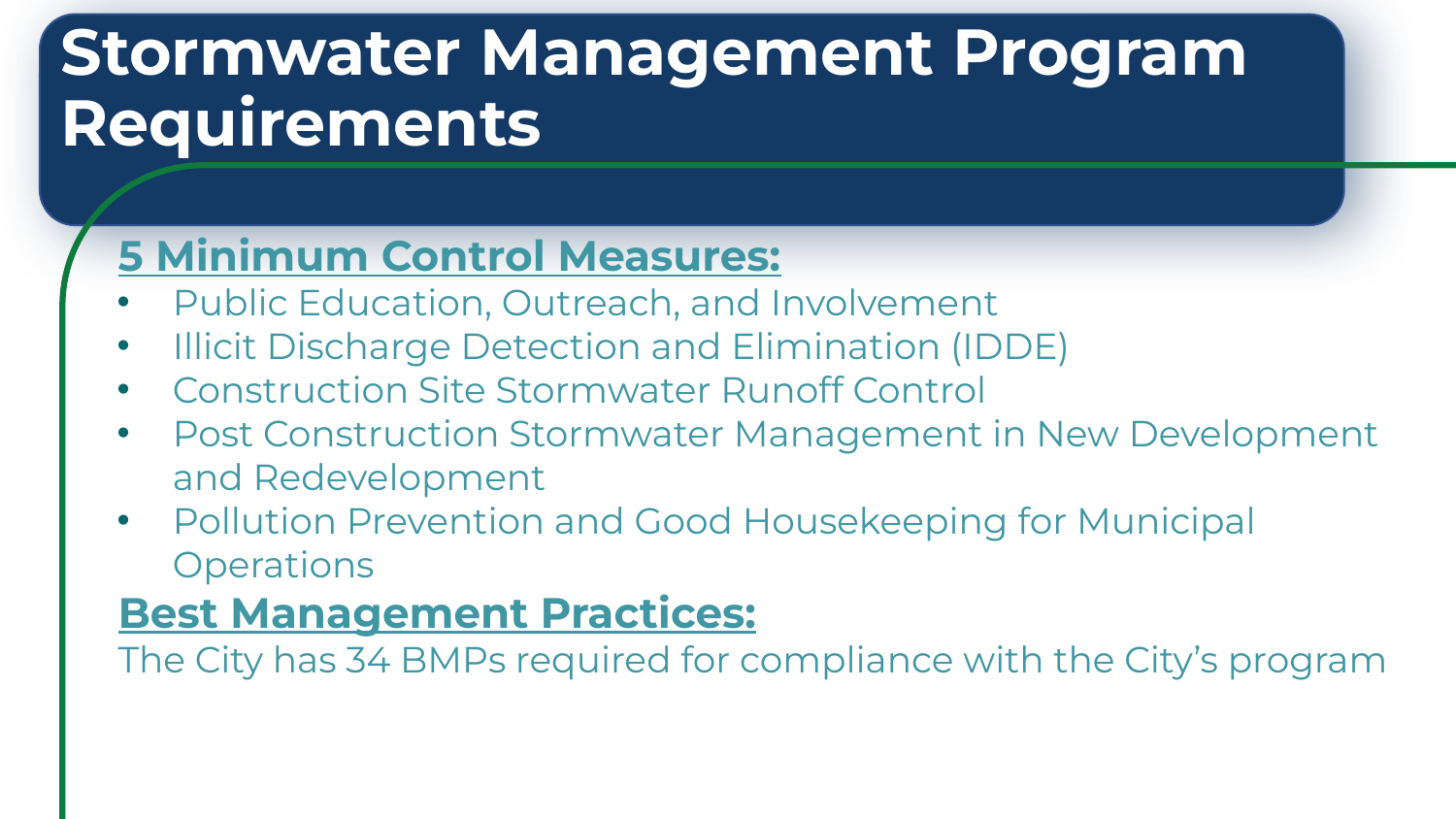

Stormwater Management Program Requirements

5 Minimum Control Measures:
Public Education, Outreach, and Involvement
Illicit Discharge Detection and Elimination (IDDE)
Construction Site Stormwater Runoff Control
Post Construction Stormwater Management in New Development and Redevelopment
Pollution Prevention and Good Housekeeping for Municipal Operations
Best Management Practices:
The City has 34 BMPs required for compliance with the City’s program